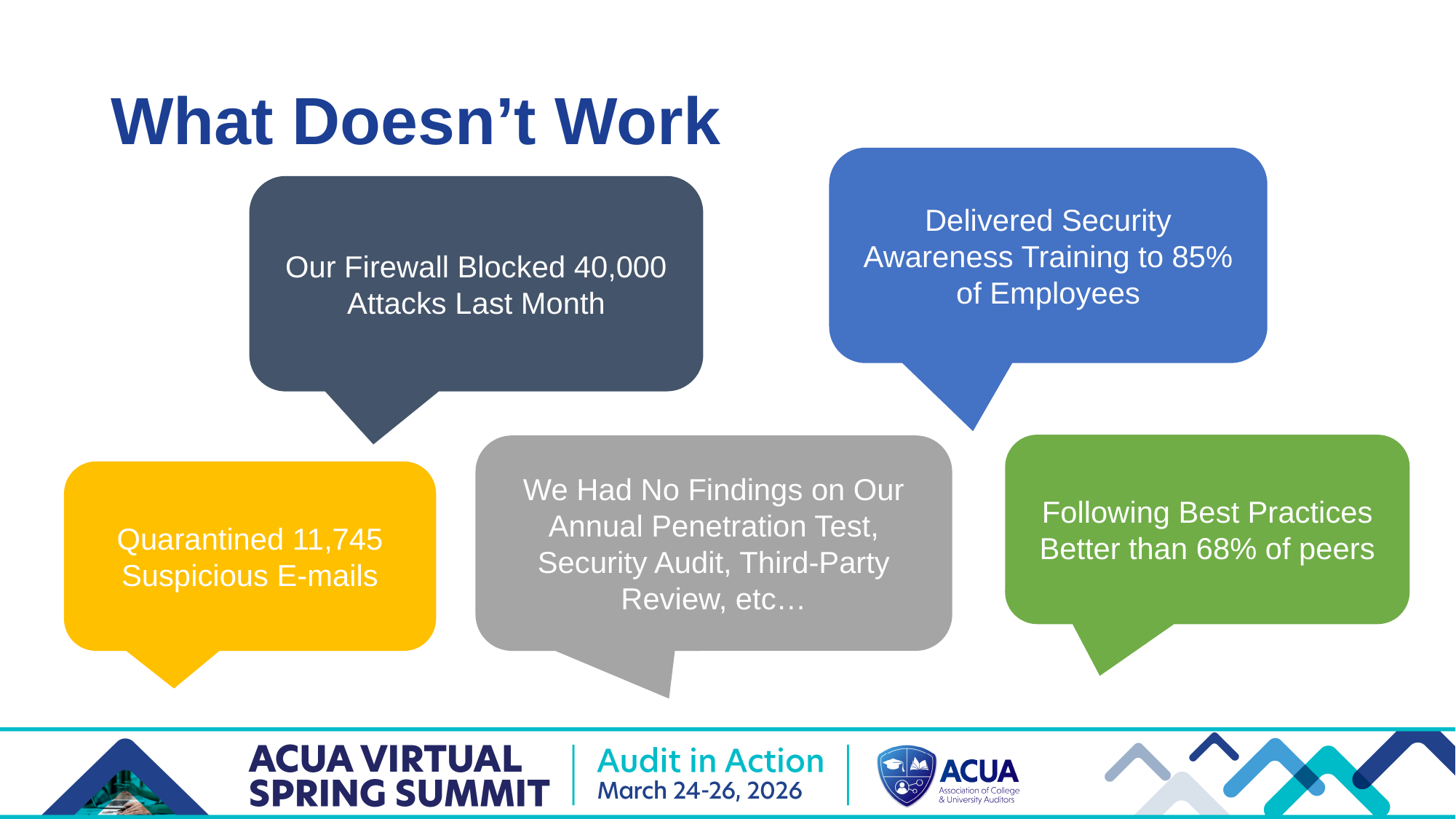

# What Doesn’t Work
Delivered Security Awareness Training to 85% of Employees
Our Firewall Blocked 40,000 Attacks Last Month
Following Best Practices
Better than 68% of peers
We Had No Findings on Our Annual Penetration Test, Security Audit, Third-Party Review, etc…
Quarantined 11,745 Suspicious E-mails